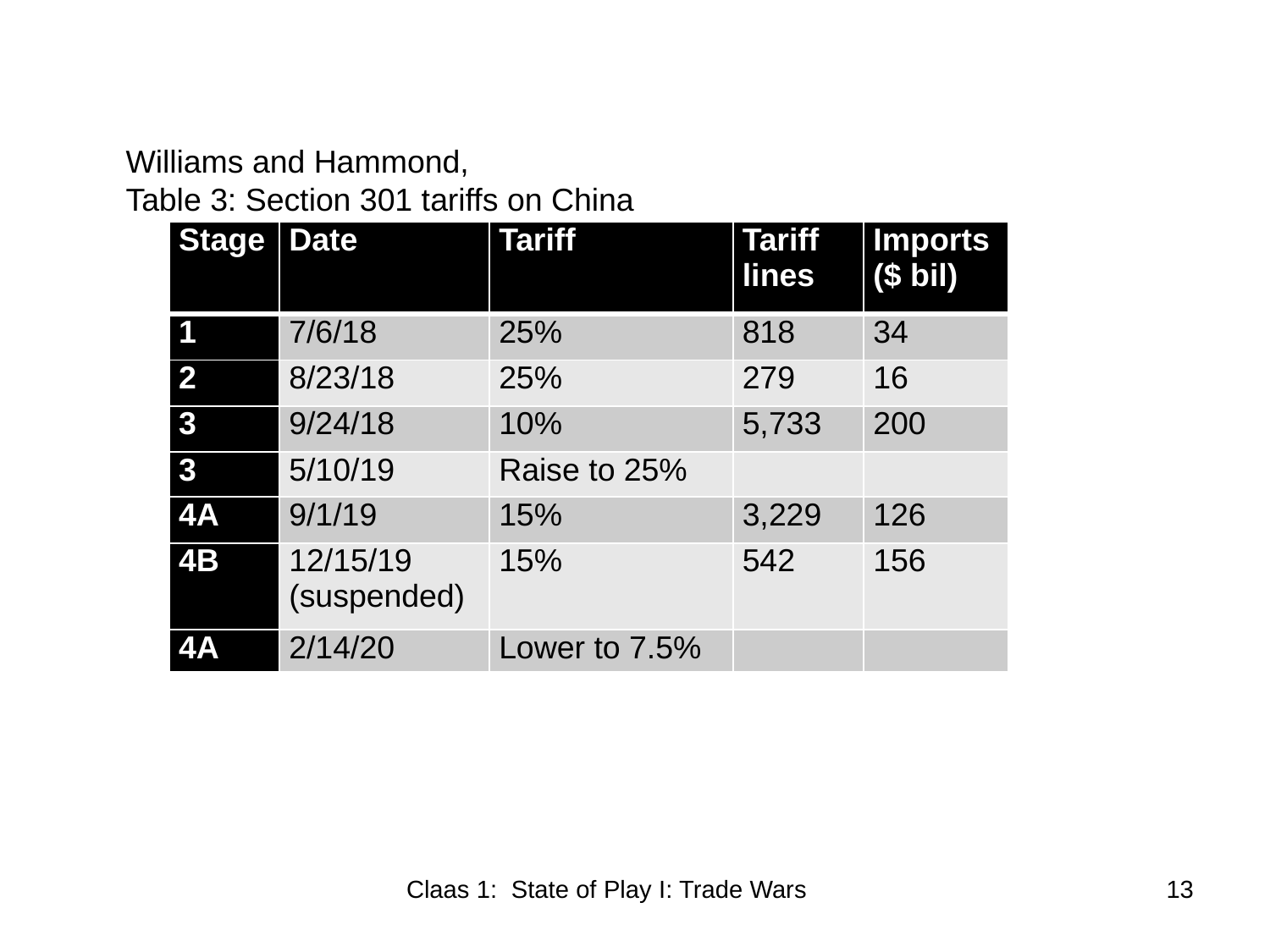

Williams and Hammond,
Table 3: Section 301 tariffs on China

| Stage | Date | Tariff | Tariff lines | Imports ($ bil) |
| --- | --- | --- | --- | --- |
| 1 | 7/6/18 | 25% | 818 | 34 |
| 2 | 8/23/18 | 25% | 279 | 16 |
| 3 | 9/24/18 | 10% | 5,733 | 200 |
| 3 | 5/10/19 | Raise to 25% |  |  |
| 4A | 9/1/19 | 15% | 3,229 | 126 |
| 4B | 12/15/19 (suspended) | 15% | 542 | 156 |
| 4A | 2/14/20 | Lower to 7.5% |  |  |
Claas 1:  State of Play I: Trade Wars
13